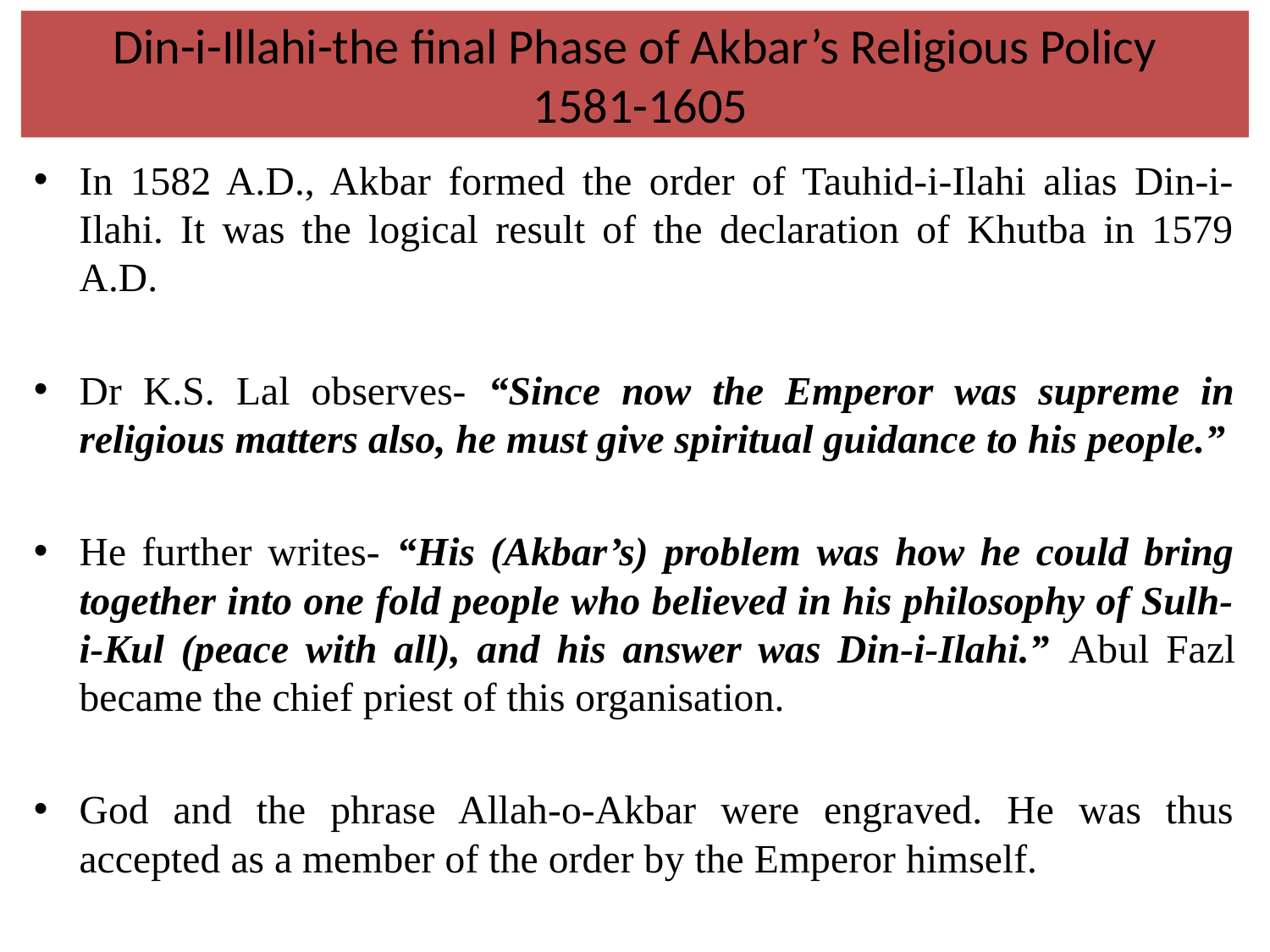

# Din-i-Illahi-the final Phase of Akbar’s Religious Policy 1581-1605
In 1582 A.D., Akbar formed the order of Tauhid-i-Ilahi alias Din-i-Ilahi. It was the logical result of the declaration of Khutba in 1579 A.D.

Dr K.S. Lal observes- “Since now the Emperor was supreme in religious matters also, he must give spiritual guidance to his people.”

He further writes- “His (Akbar’s) problem was how he could bring together into one fold people who believed in his philosophy of Sulh-i-Kul (peace with all), and his answer was Din-i-Ilahi.” Abul Fazl became the chief priest of this organisation.

God and the phrase Allah-o-Akbar were engraved. He was thus accepted as a member of the order by the Emperor himself.